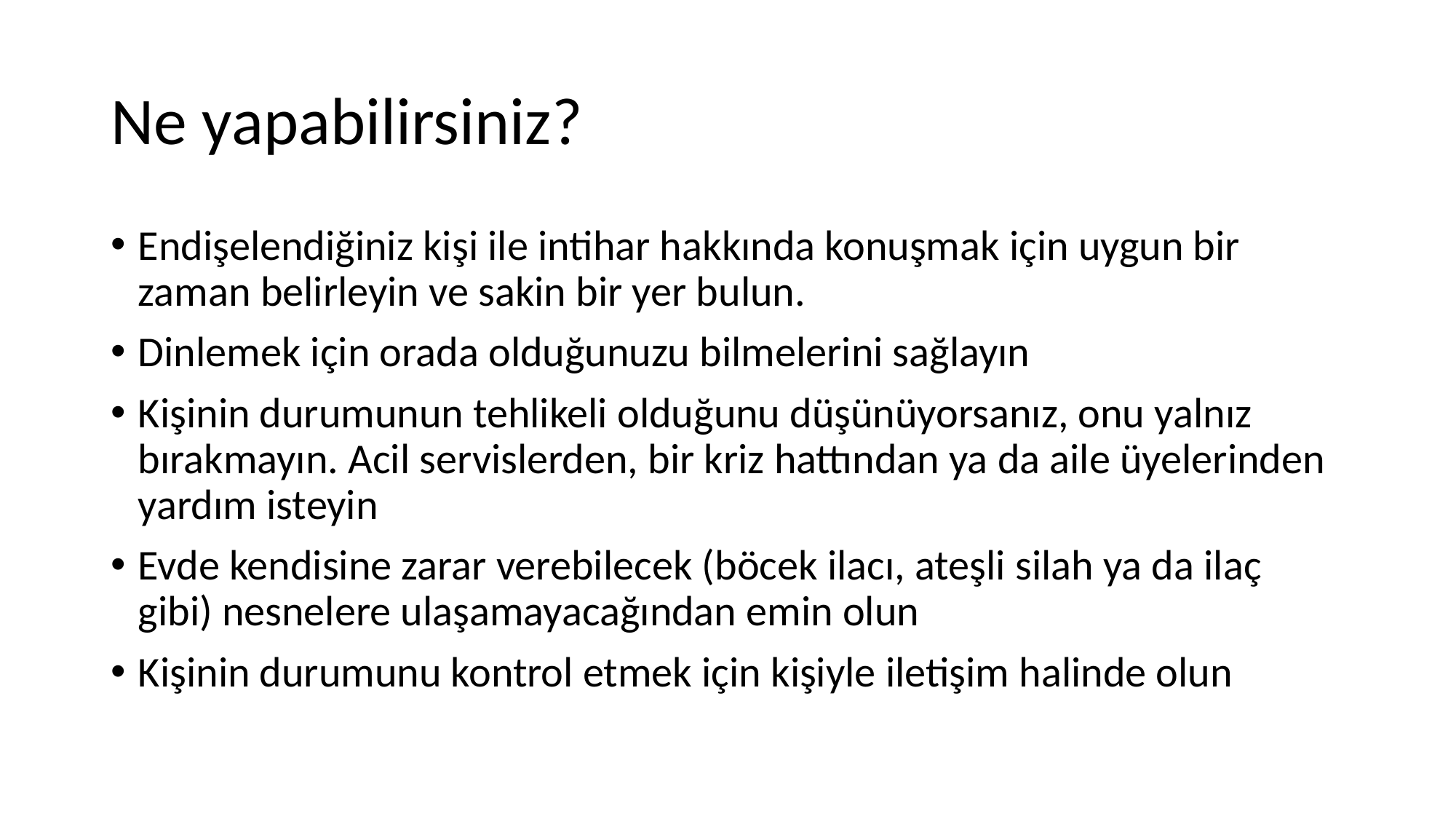

# Ne yapabilirsiniz?
Endişelendiğiniz kişi ile intihar hakkında konuşmak için uygun bir zaman belirleyin ve sakin bir yer bulun.
Dinlemek için orada olduğunuzu bilmelerini sağlayın
Kişinin durumunun tehlikeli olduğunu düşünüyorsanız, onu yalnız bırakmayın. Acil servislerden, bir kriz hattından ya da aile üyelerinden yardım isteyin
Evde kendisine zarar verebilecek (böcek ilacı, ateşli silah ya da ilaç gibi) nesnelere ulaşamayacağından emin olun
Kişinin durumunu kontrol etmek için kişiyle iletişim halinde olun